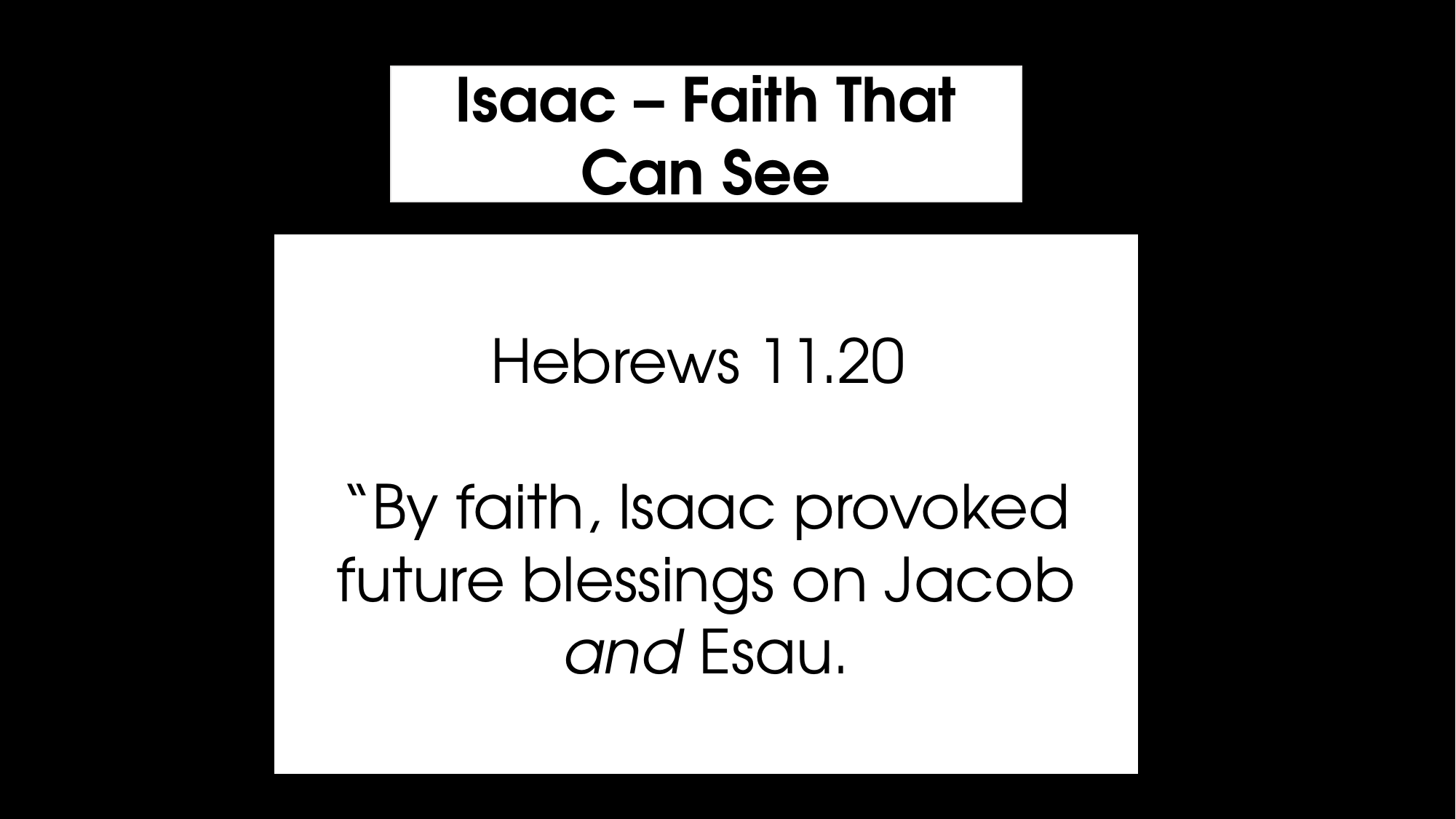

Isaac – Faith That Can See
Hebrews 11.20

“By faith, Isaac provoked future blessings on Jacob and Esau.